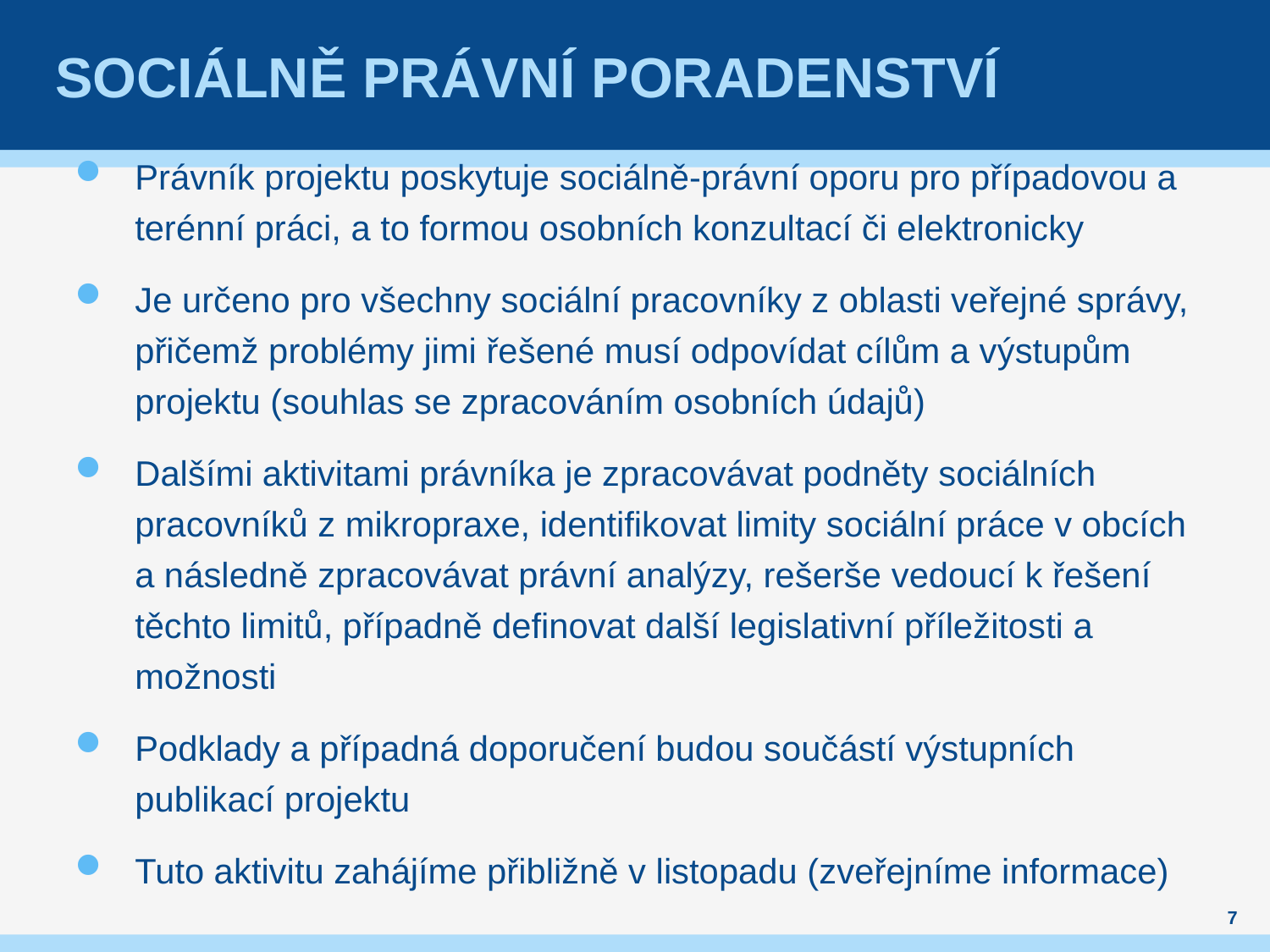

# Sociálně právní poradenství
Právník projektu poskytuje sociálně-právní oporu pro případovou a terénní práci, a to formou osobních konzultací či elektronicky
Je určeno pro všechny sociální pracovníky z oblasti veřejné správy, přičemž problémy jimi řešené musí odpovídat cílům a výstupům projektu (souhlas se zpracováním osobních údajů)
Dalšími aktivitami právníka je zpracovávat podněty sociálních pracovníků z mikropraxe, identifikovat limity sociální práce v obcích a následně zpracovávat právní analýzy, rešerše vedoucí k řešení těchto limitů, případně definovat další legislativní příležitosti a možnosti
Podklady a případná doporučení budou součástí výstupních publikací projektu
Tuto aktivitu zahájíme přibližně v listopadu (zveřejníme informace)

7